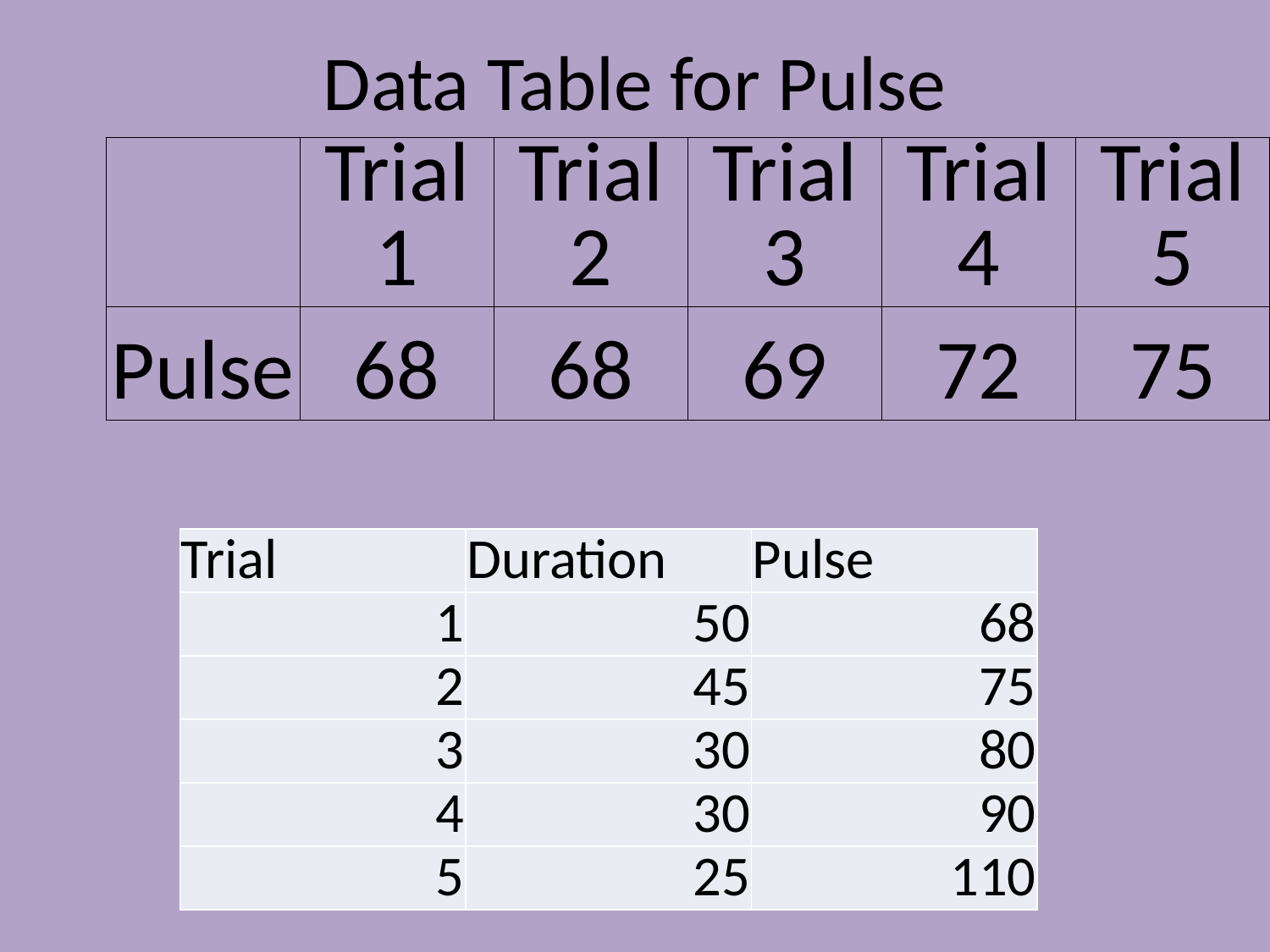

# Data Table for Pulse
|  | Trial 1 | Trial 2 | Trial 3 | Trial 4 | Trial 5 |
| --- | --- | --- | --- | --- | --- |
| Pulse | 68 | 68 | 69 | 72 | 75 |
| Trial | Duration | Pulse |
| --- | --- | --- |
| 1 | 50 | 68 |
| 2 | 45 | 75 |
| 3 | 30 | 80 |
| 4 | 30 | 90 |
| 5 | 25 | 110 |